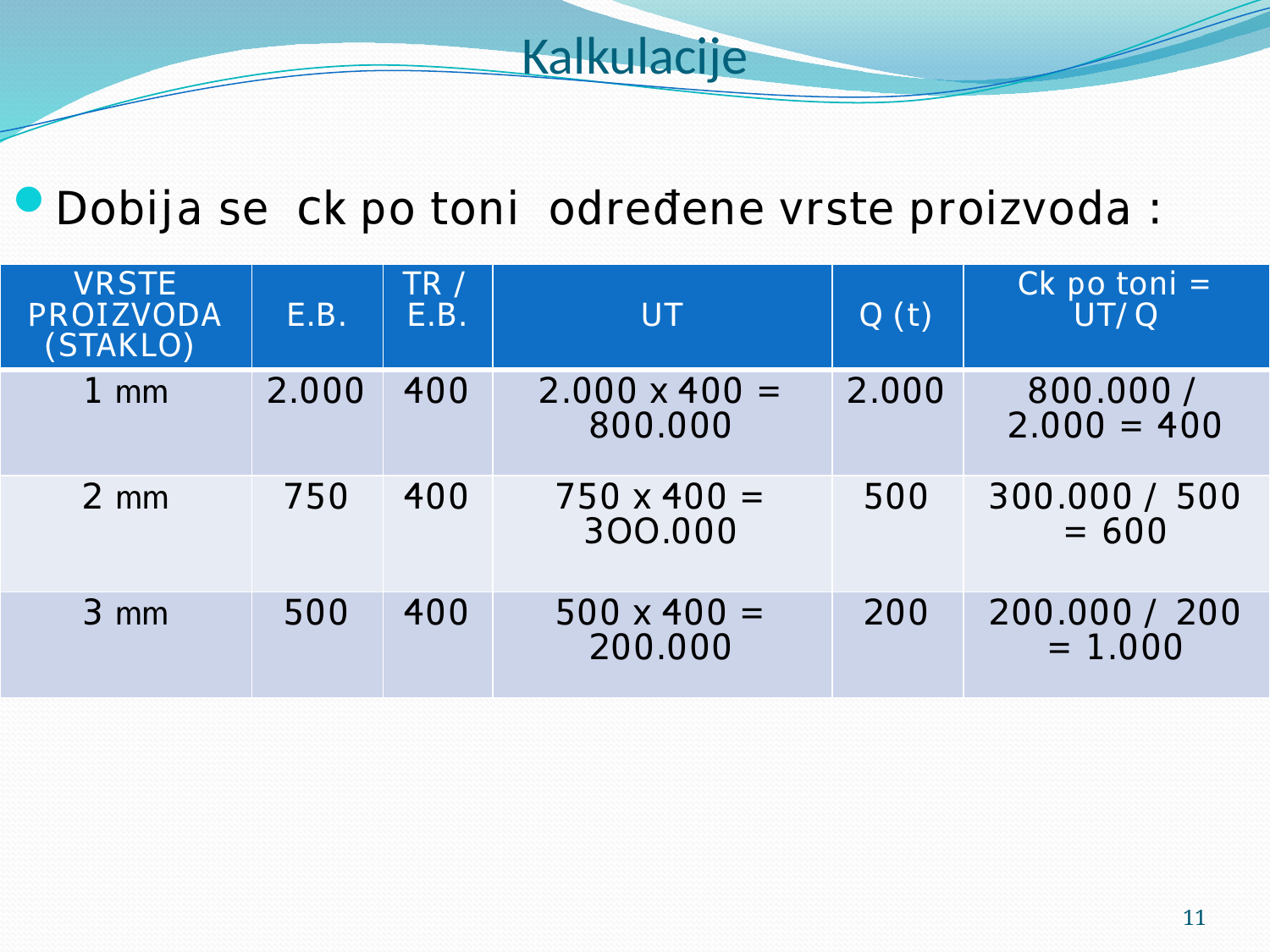

# Kalkulacije
Dobija se  ck po toni  određene vrste proizvoda :
| VRSTE PROIZVODA (STAKLO) | E.B. | TR / E.B. | UT | Q (t) | Ck po toni = UT/Q |
| --- | --- | --- | --- | --- | --- |
| 1 mm | 2.000 | 400 | 2.000 x 400 = 800.000 | 2.000 | 800.000 / 2.000 = 400 |
| 2 mm | 750 | 400 | 750 x 400 = 3OO.000 | 500 | 300.000 / 500 = 600 |
| 3 mm | 500 | 400 | 500 x 400 = 200.000 | 200 | 200.000 / 200 = 1.000 |
11